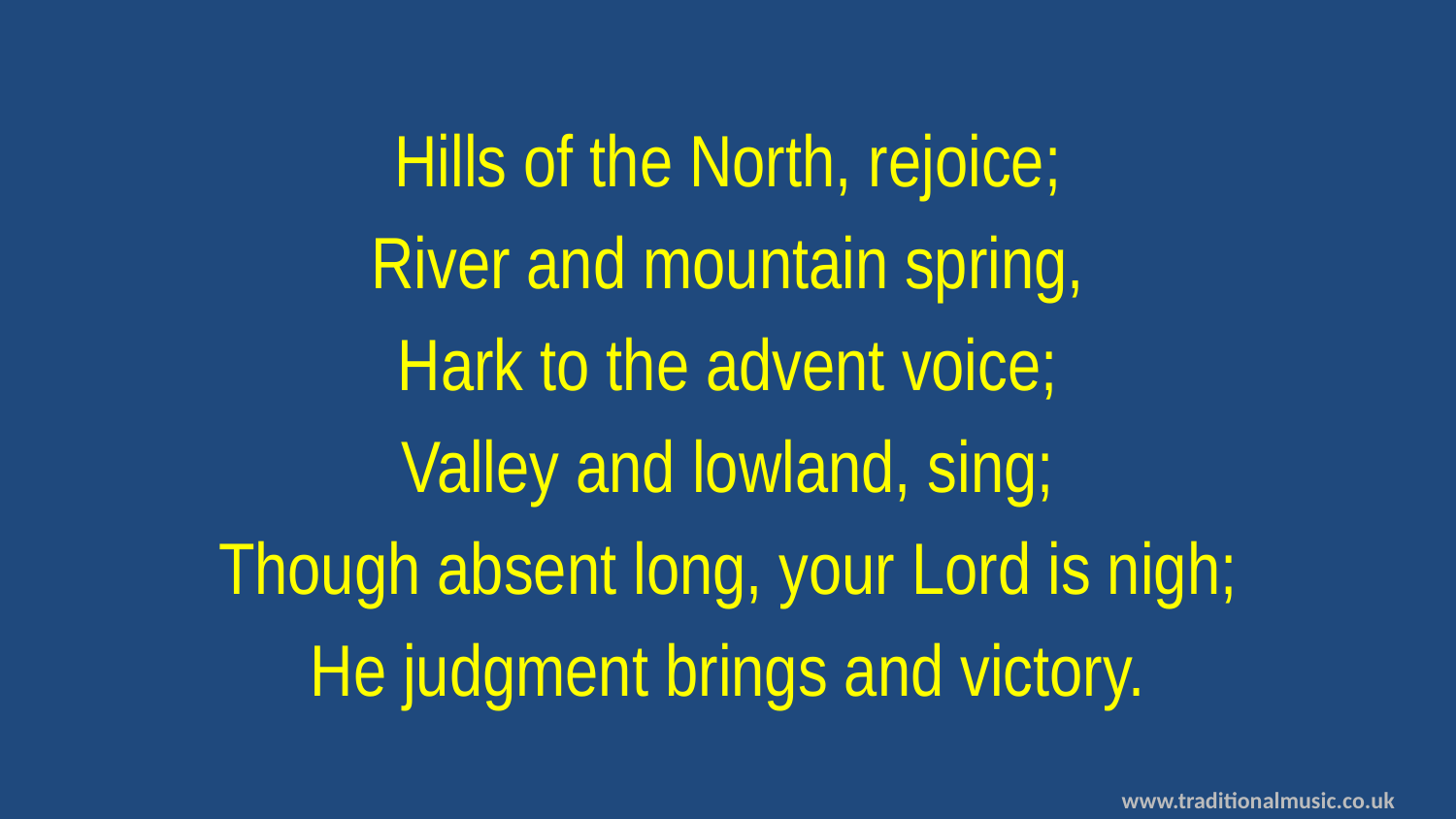

Hills of the North, rejoice;
River and mountain spring,
Hark to the advent voice;
Valley and lowland, sing;
Though absent long, your Lord is nigh;
He judgment brings and victory.